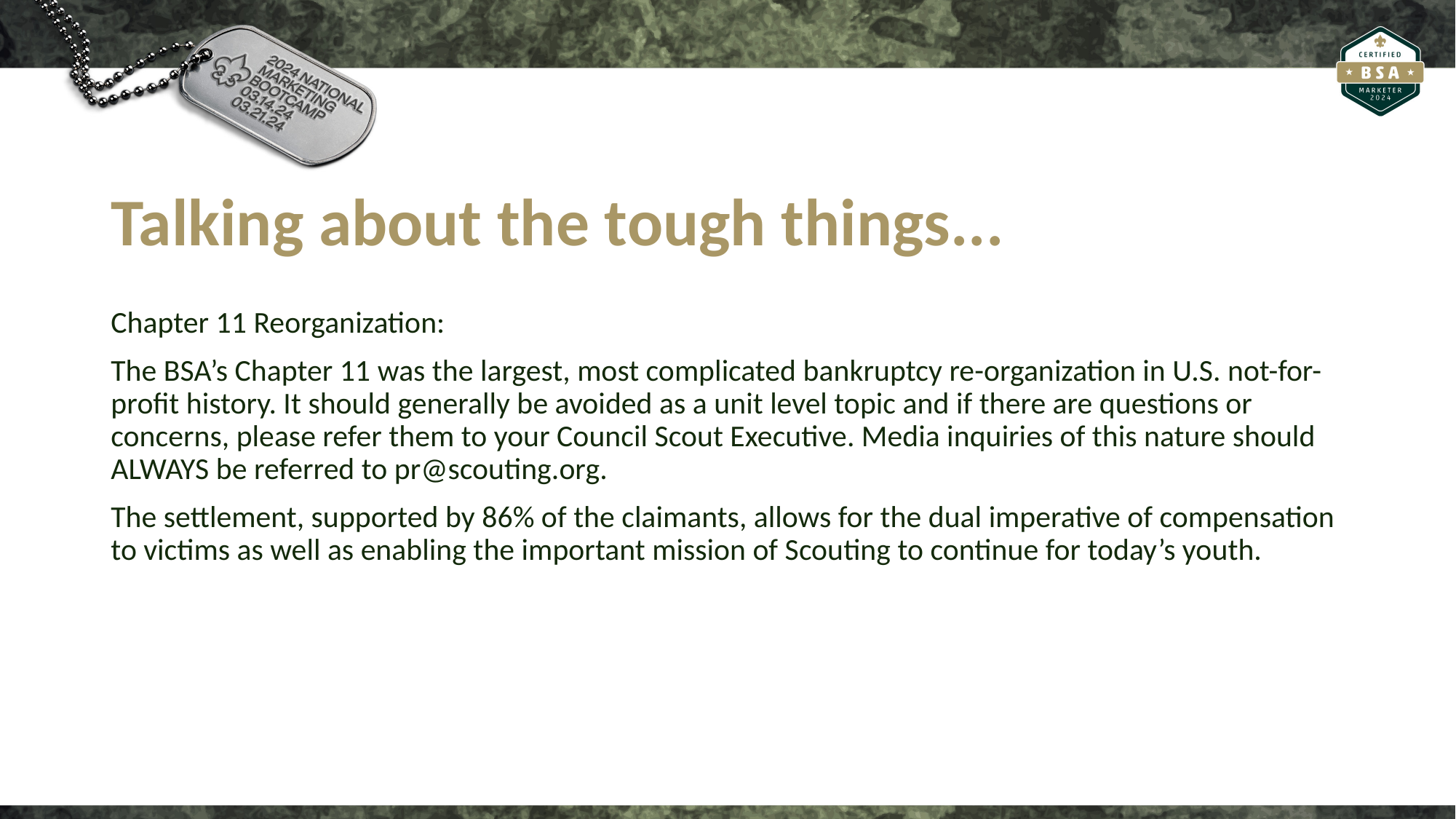

# Talking about the tough things...
Chapter 11 Reorganization:
The BSA’s Chapter 11 was the largest, most complicated bankruptcy re-organization in U.S. not-for-profit history. It should generally be avoided as a unit level topic and if there are questions or concerns, please refer them to your Council Scout Executive. Media inquiries of this nature should ALWAYS be referred to pr@scouting.org.
The settlement, supported by 86% of the claimants, allows for the dual imperative of compensation to victims as well as enabling the important mission of Scouting to continue for today’s youth.